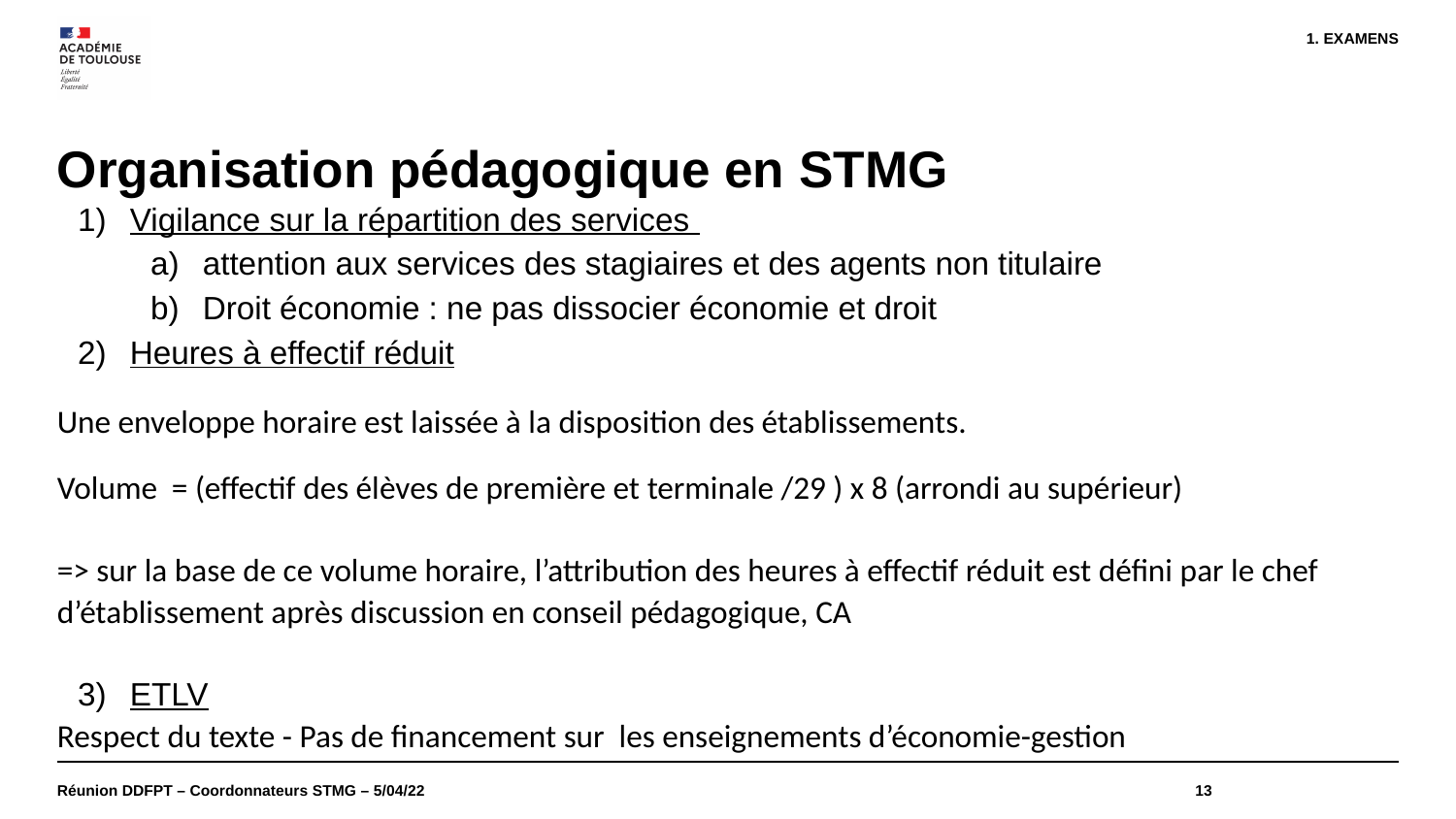

EXAMENS

# Organisation pédagogique en STMG
Vigilance sur la répartition des services
attention aux services des stagiaires et des agents non titulaire
Droit économie : ne pas dissocier économie et droit
Heures à effectif réduit
Une enveloppe horaire est laissée à la disposition des établissements.
Volume  = (effectif des élèves de première et terminale /29 ) x 8 (arrondi au supérieur)

=> sur la base de ce volume horaire, l’attribution des heures à effectif réduit est défini par le chef d’établissement après discussion en conseil pédagogique, CA

ETLV
Respect du texte - Pas de financement sur  les enseignements d’économie-gestion

Réunion DDFPT – Coordonnateurs STMG – 5/04/22
13